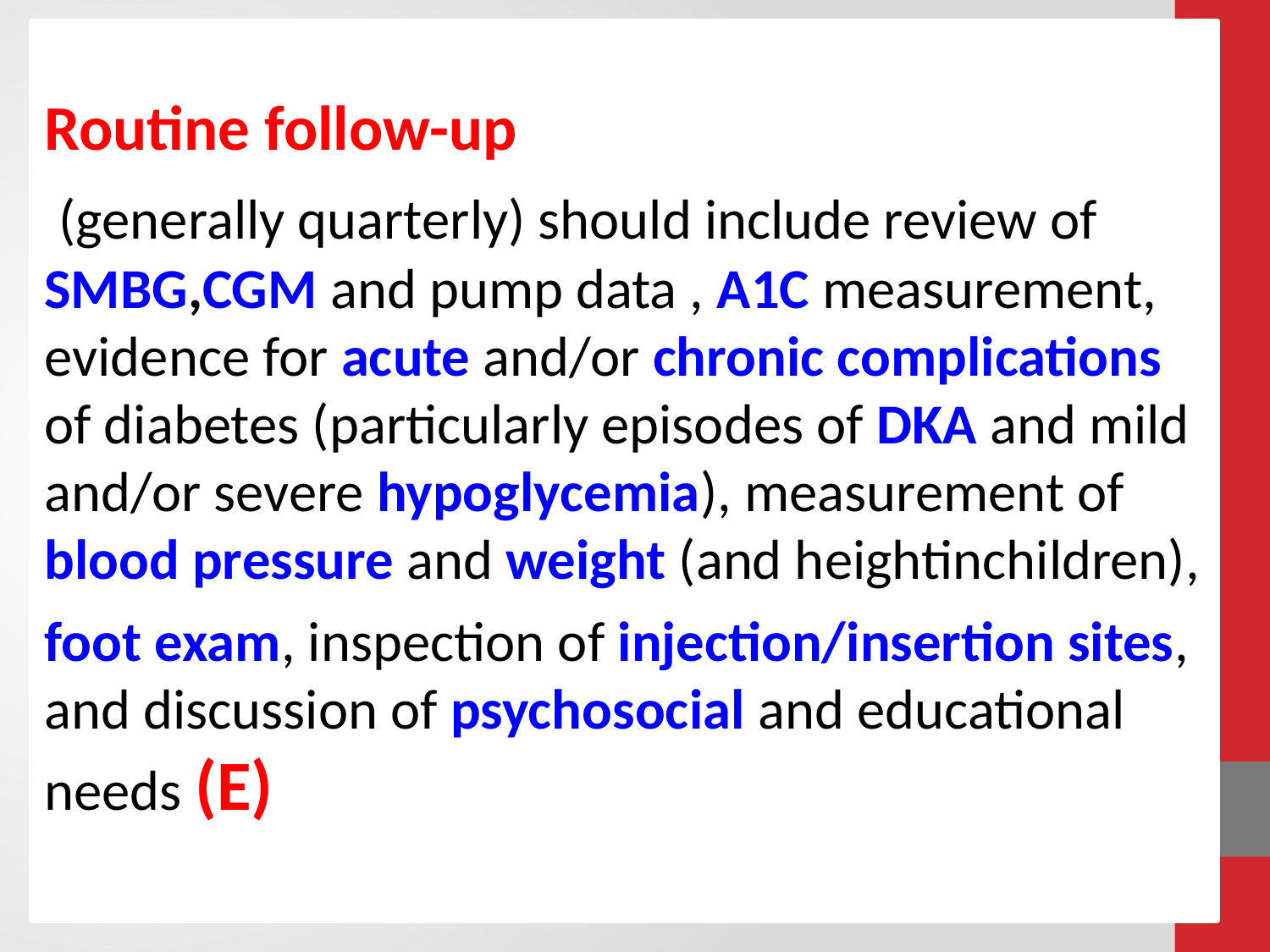

#

Routine follow-up
 (generally quarterly) should include review of SMBG,CGM and pump data , A1C measurement, evidence for acute and/or chronic complications of diabetes (particularly episodes of DKA and mild and/or severe hypoglycemia), measurement of blood pressure and weight (and heightinchildren),
foot exam, inspection of injection/insertion sites, and discussion of psychosocial and educational needs (E)